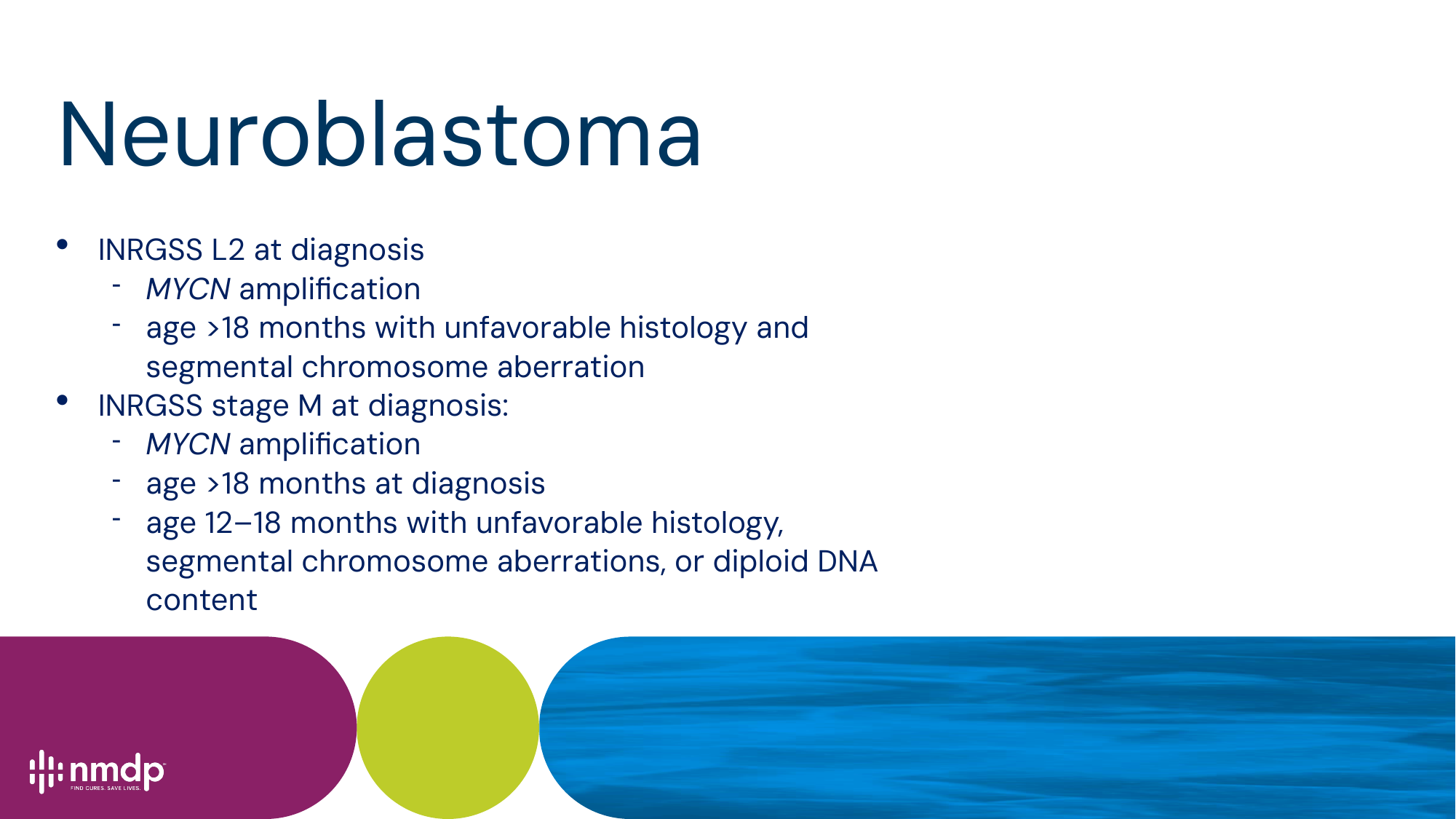

# Neuroblastoma
INRGSS L2 at diagnosis
MYCN amplification
age >18 months with unfavorable histology and segmental chromosome aberration
INRGSS stage M at diagnosis:
MYCN amplification
age >18 months at diagnosis
age 12–18 months with unfavorable histology, segmental chromosome aberrations, or diploid DNA content